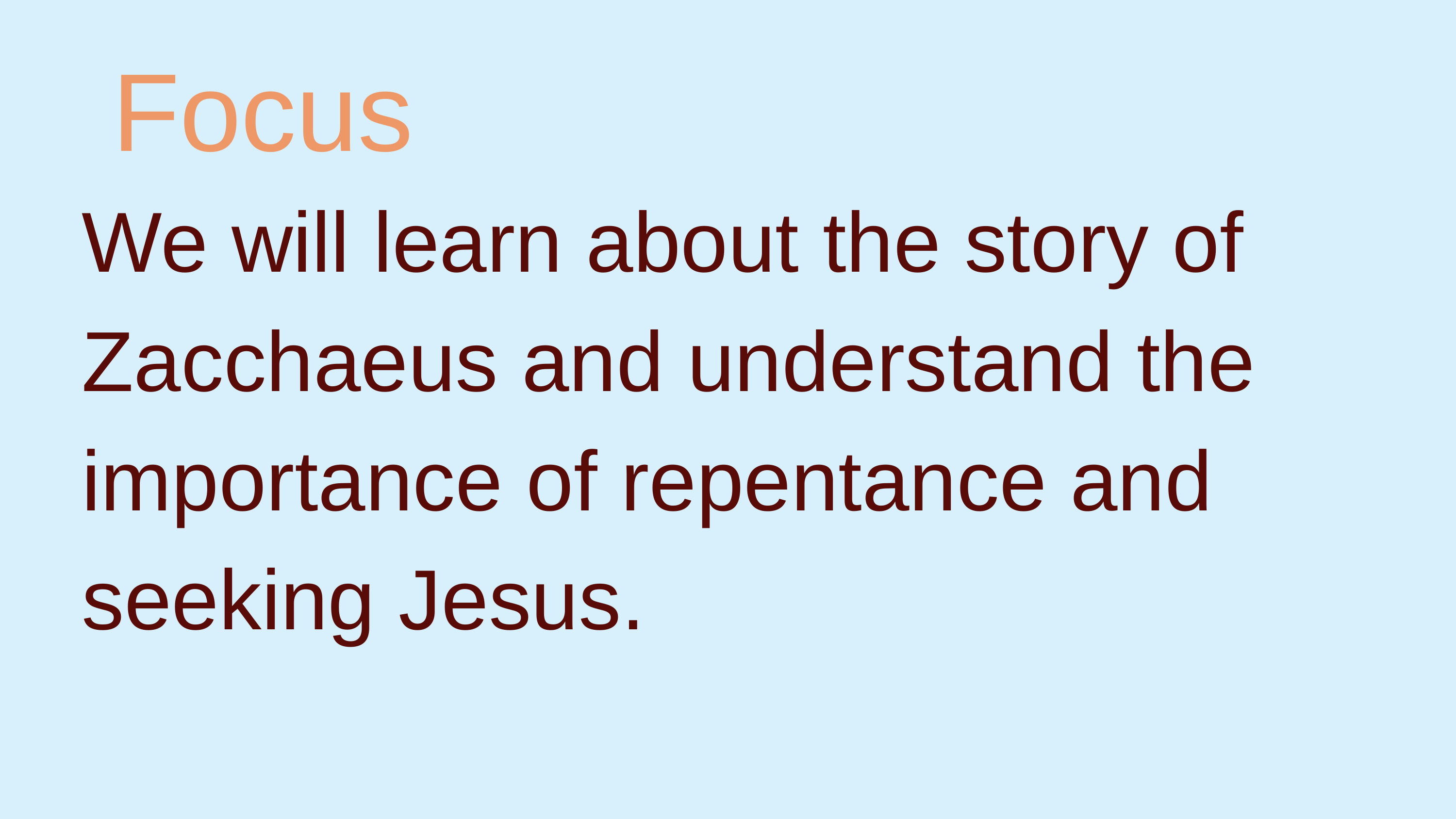

Focus
We will learn about the story of Zacchaeus and understand the importance of repentance and seeking Jesus.